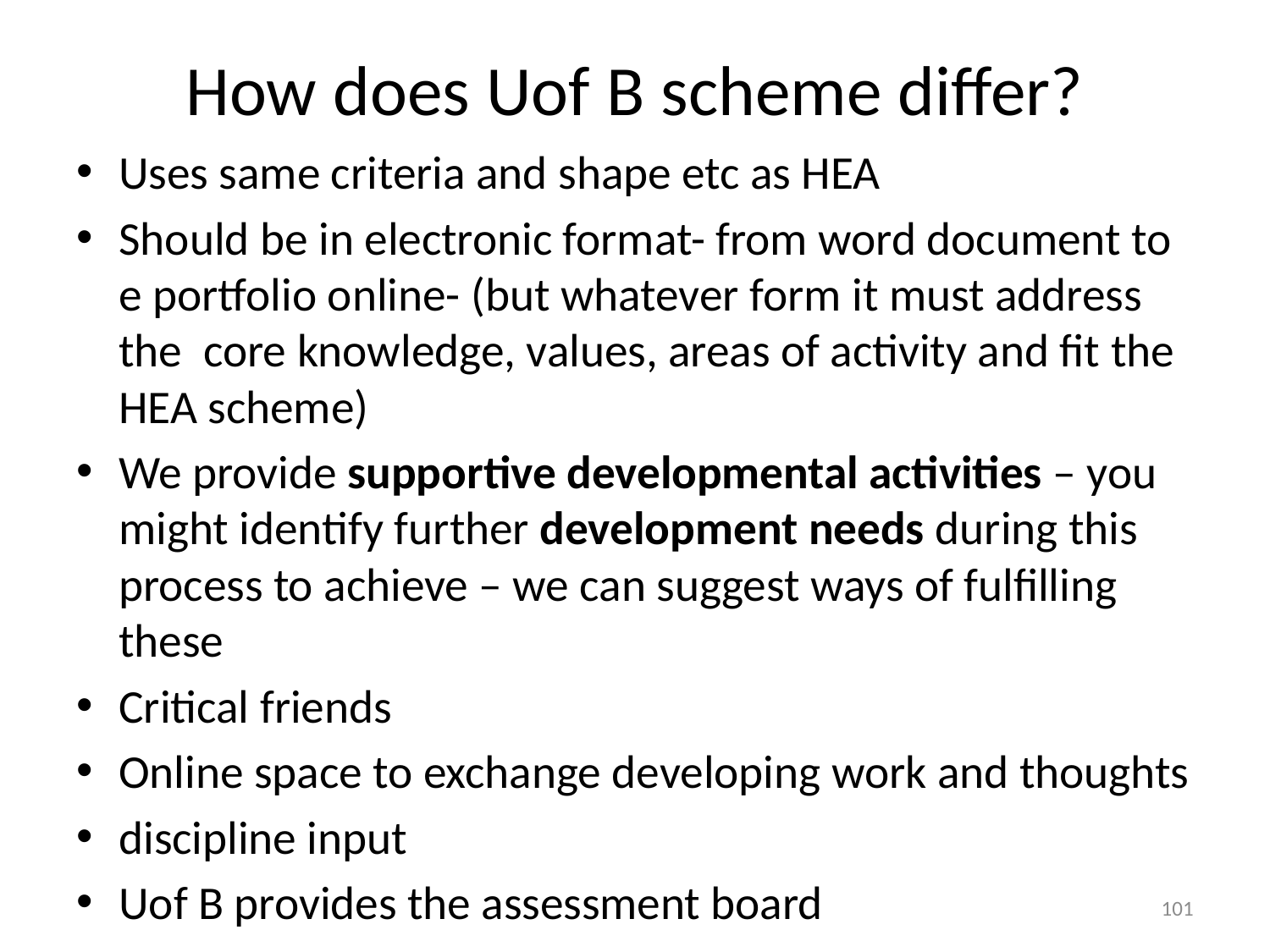

# How does Uof B scheme differ?
Uses same criteria and shape etc as HEA
Should be in electronic format- from word document to e portfolio online- (but whatever form it must address the  core knowledge, values, areas of activity and fit the HEA scheme)
We provide supportive developmental activities – you might identify further development needs during this process to achieve – we can suggest ways of fulfilling these
Critical friends
Online space to exchange developing work and thoughts
discipline input
Uof B provides the assessment board

101